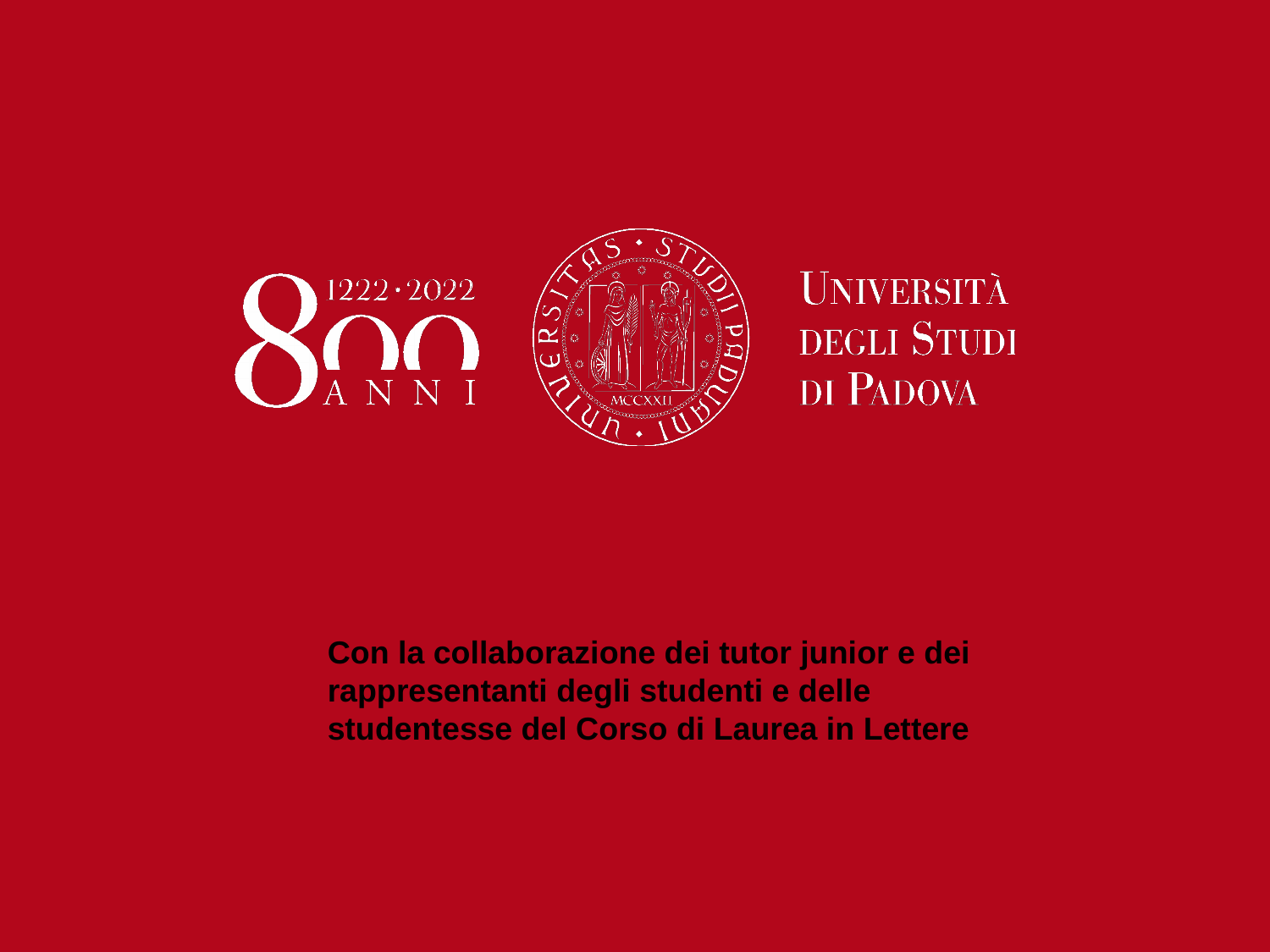

Con la collaborazione dei tutor junior e dei rappresentanti degli studenti e delle studentesse del Corso di Laurea in Lettere